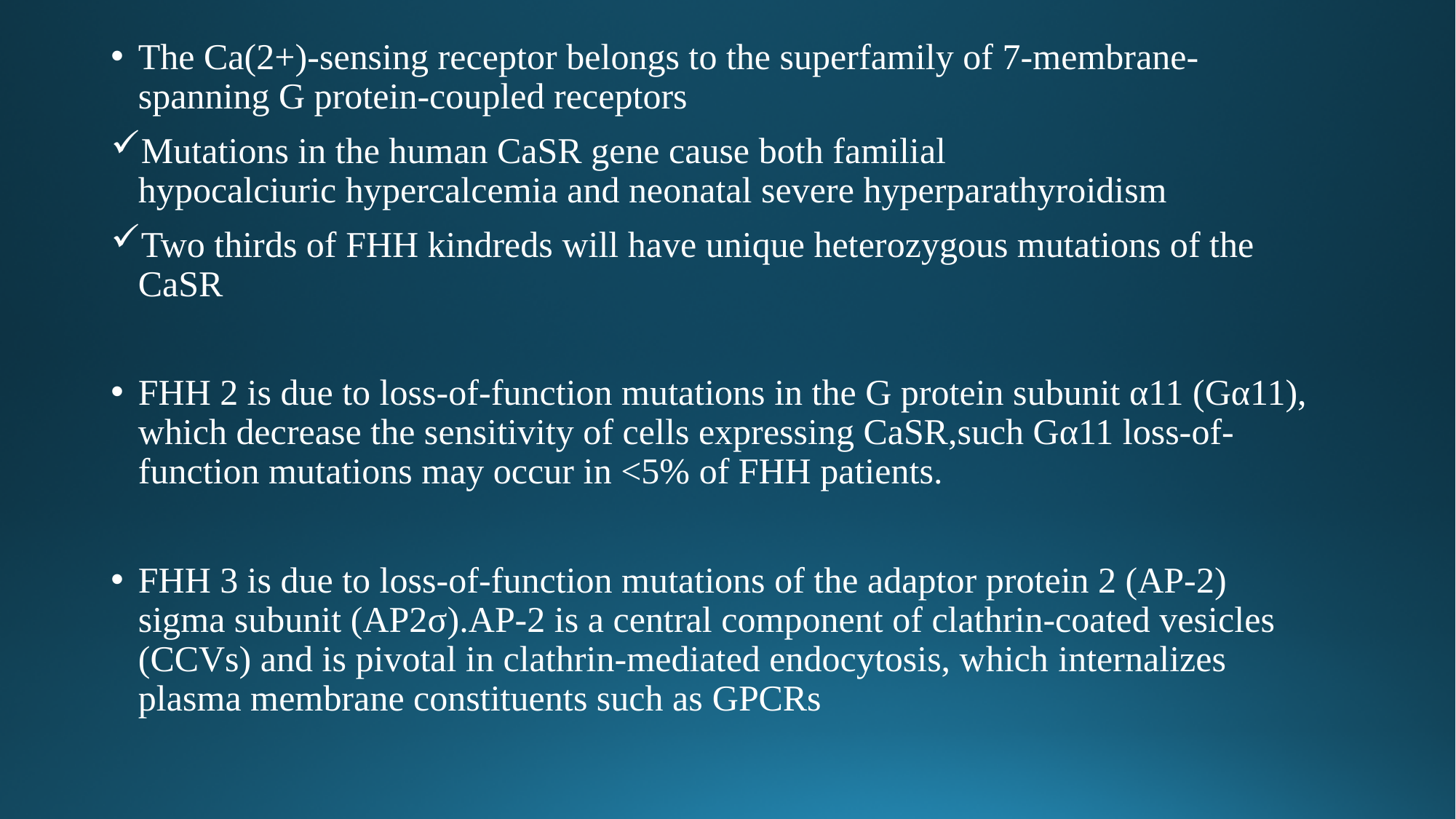

The Ca(2+)-sensing receptor belongs to the superfamily of 7-membrane-spanning G protein-coupled receptors
Mutations in the human CaSR gene cause both familial hypocalciuric hypercalcemia and neonatal severe hyperparathyroidism
Two thirds of FHH kindreds will have unique heterozygous mutations of the CaSR

FHH 2 is due to loss-of-function mutations in the G protein subunit α11 (Gα11), which decrease the sensitivity of cells expressing CaSR,such Gα11 loss-of-function mutations may occur in <5% of FHH patients.

FHH 3 is due to loss-of-function mutations of the adaptor protein 2 (AP-2) sigma subunit (AP2σ).AP-2 is a central component of clathrin-coated vesicles (CCVs) and is pivotal in clathrin-mediated endocytosis, which internalizes plasma membrane constituents such as GPCRs